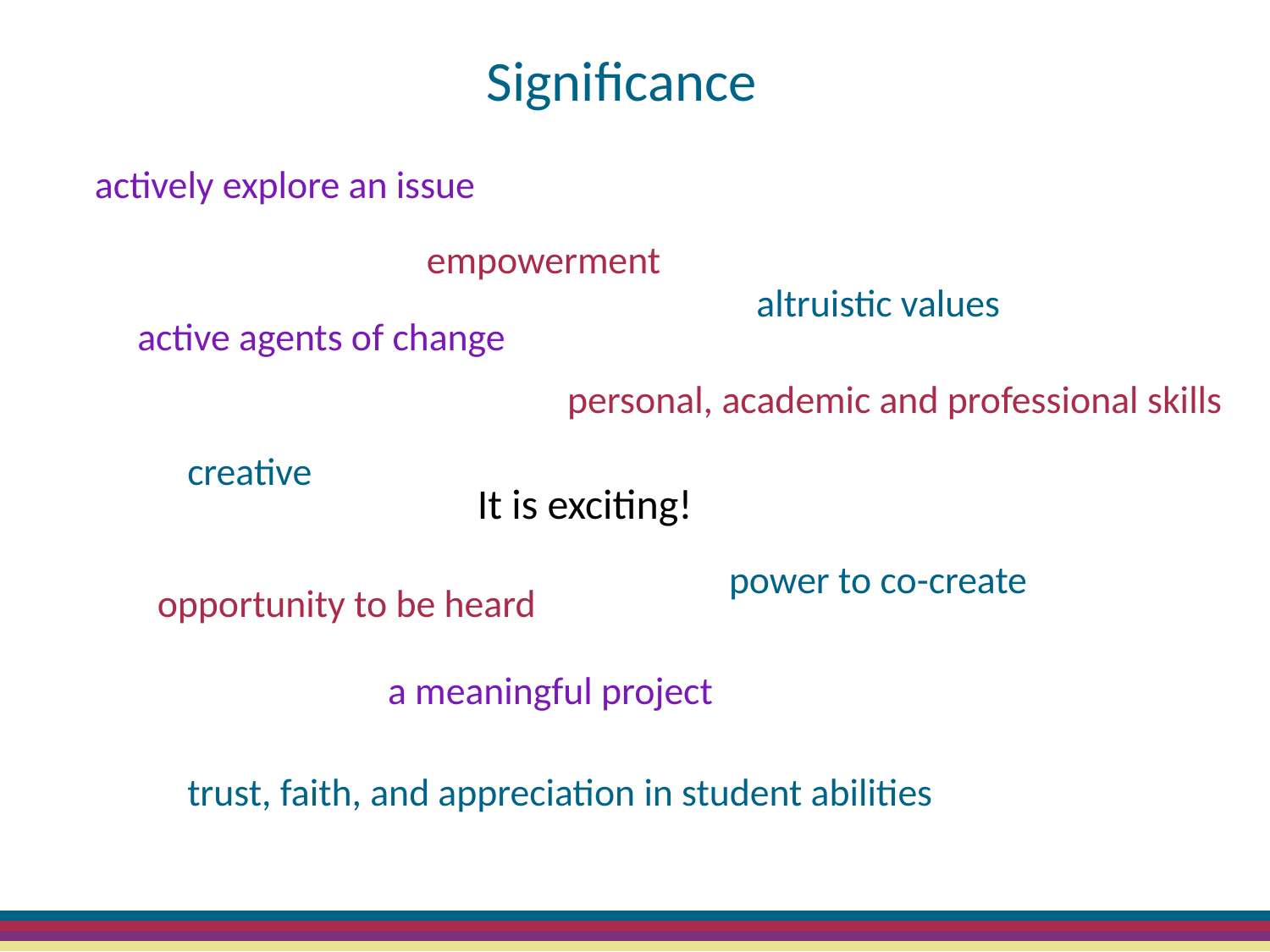

# Significance
actively explore an issue
empowerment
altruistic values
active agents of change
personal, academic and professional skills
creative
It is exciting!
power to co-create
opportunity to be heard
a meaningful project
trust, faith, and appreciation in student abilities